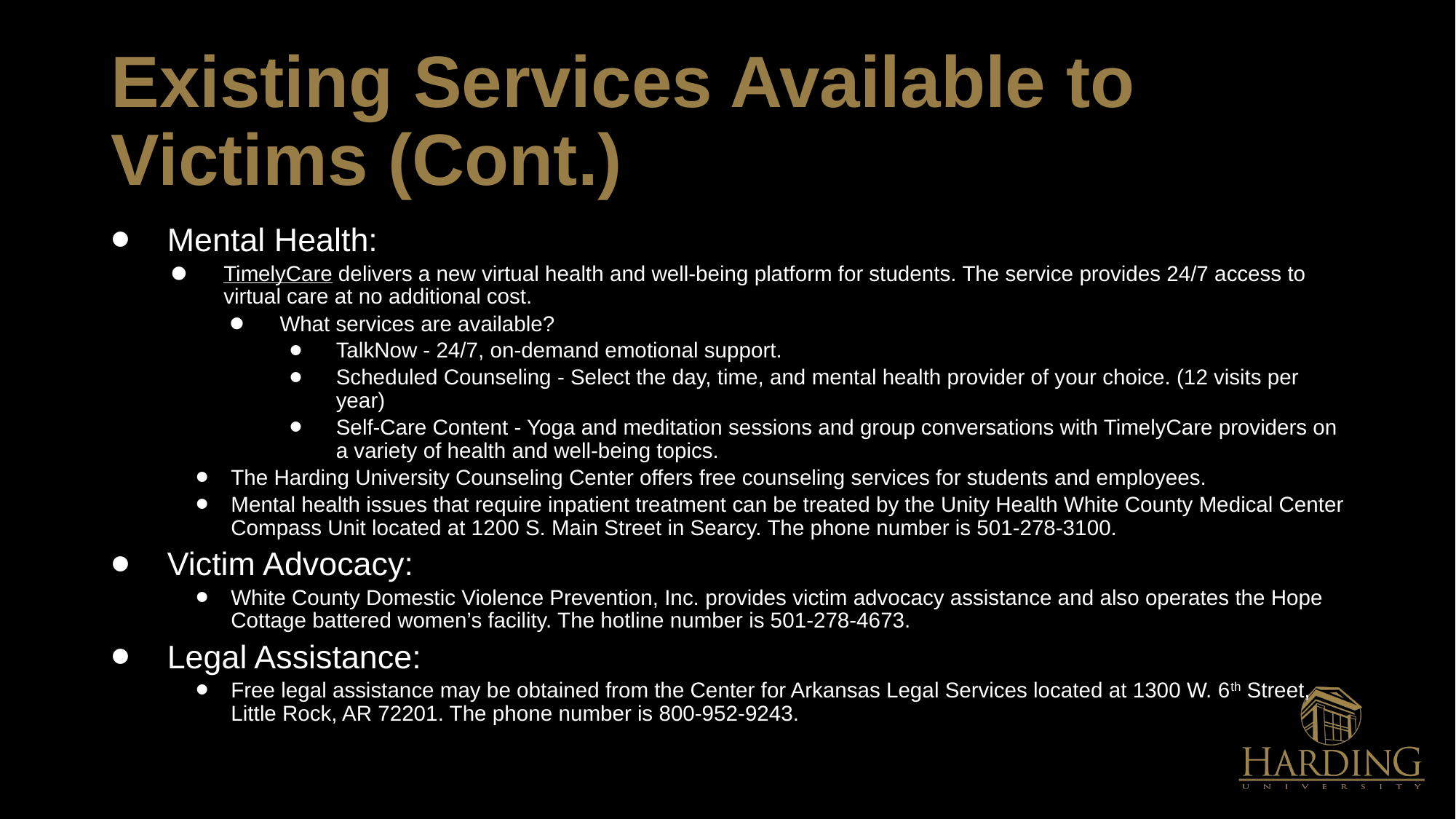

# Existing Services Available to Victims (Cont.)
Mental Health:
TimelyCare delivers a new virtual health and well-being platform for students. The service provides 24/7 access to virtual care at no additional cost.
What services are available?
TalkNow - 24/7, on-demand emotional support.
Scheduled Counseling - Select the day, time, and mental health provider of your choice. (12 visits per year)
Self-Care Content - Yoga and meditation sessions and group conversations with TimelyCare providers on a variety of health and well-being topics.
The Harding University Counseling Center offers free counseling services for students and employees.
Mental health issues that require inpatient treatment can be treated by the Unity Health White County Medical Center Compass Unit located at 1200 S. Main Street in Searcy. The phone number is 501-278-3100.
Victim Advocacy:
White County Domestic Violence Prevention, Inc. provides victim advocacy assistance and also operates the Hope Cottage battered women’s facility. The hotline number is 501-278-4673.
Legal Assistance:
Free legal assistance may be obtained from the Center for Arkansas Legal Services located at 1300 W. 6th Street, Little Rock, AR 72201. The phone number is 800-952-9243.